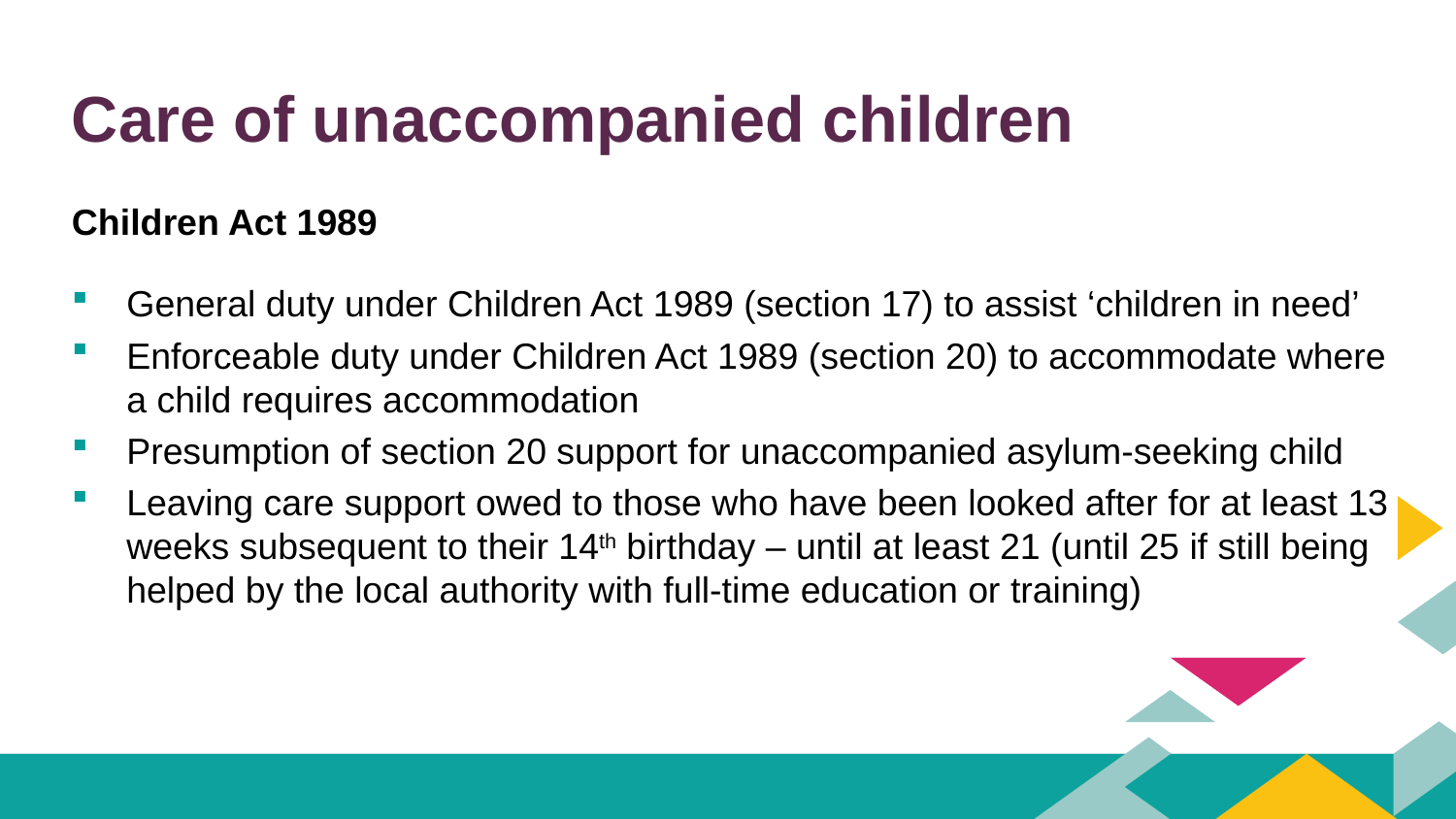

# Care of unaccompanied children
Children Act 1989

General duty under Children Act 1989 (section 17) to assist ‘children in need’
Enforceable duty under Children Act 1989 (section 20) to accommodate where a child requires accommodation
Presumption of section 20 support for unaccompanied asylum-seeking child
Leaving care support owed to those who have been looked after for at least 13 weeks subsequent to their 14th birthday – until at least 21 (until 25 if still being helped by the local authority with full-time education or training)